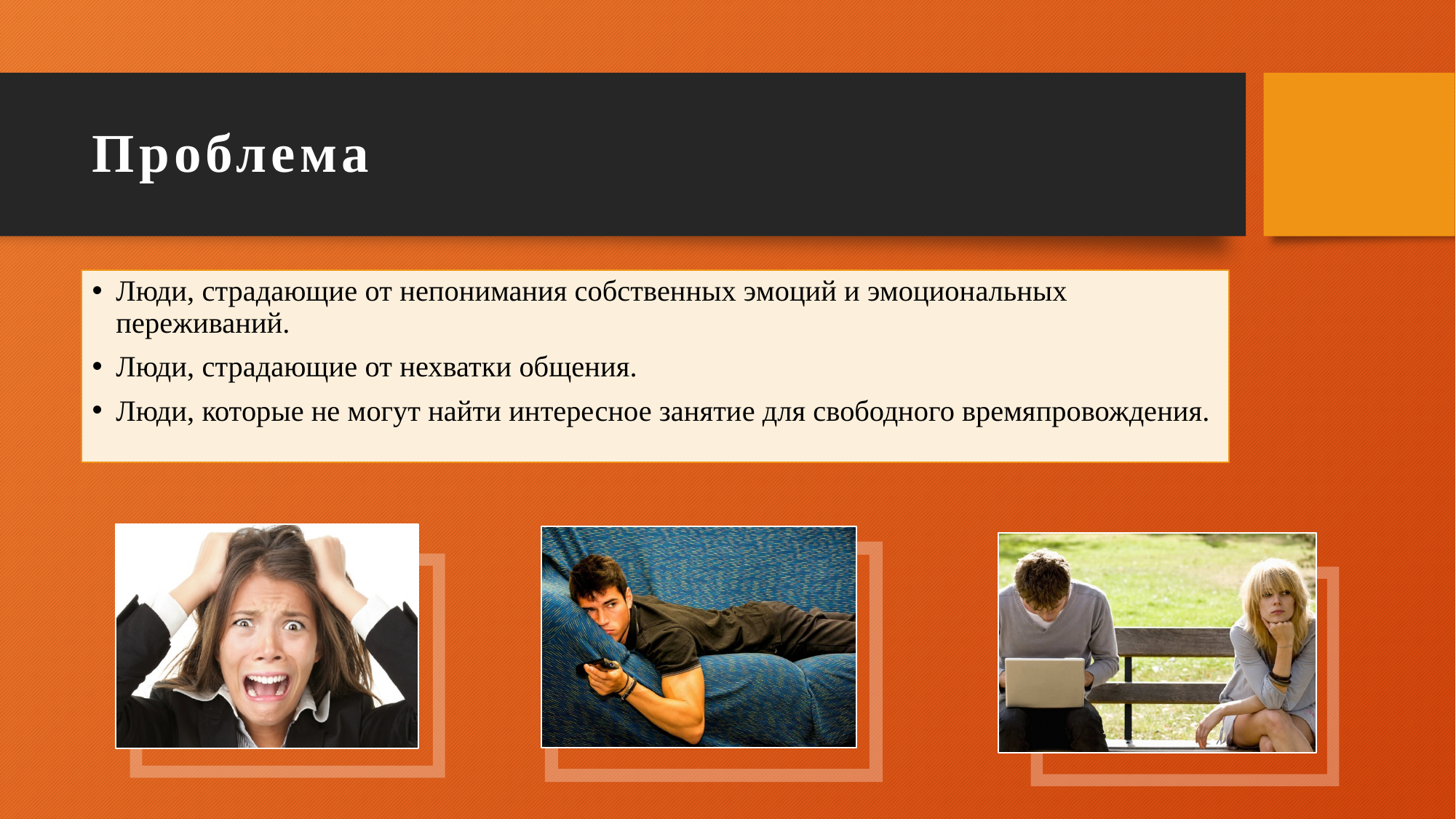

# Проблема
Люди, страдающие от непонимания собственных эмоций и эмоциональных переживаний.
Люди, страдающие от нехватки общения.
Люди, которые не могут найти интересное занятие для свободного времяпровождения.